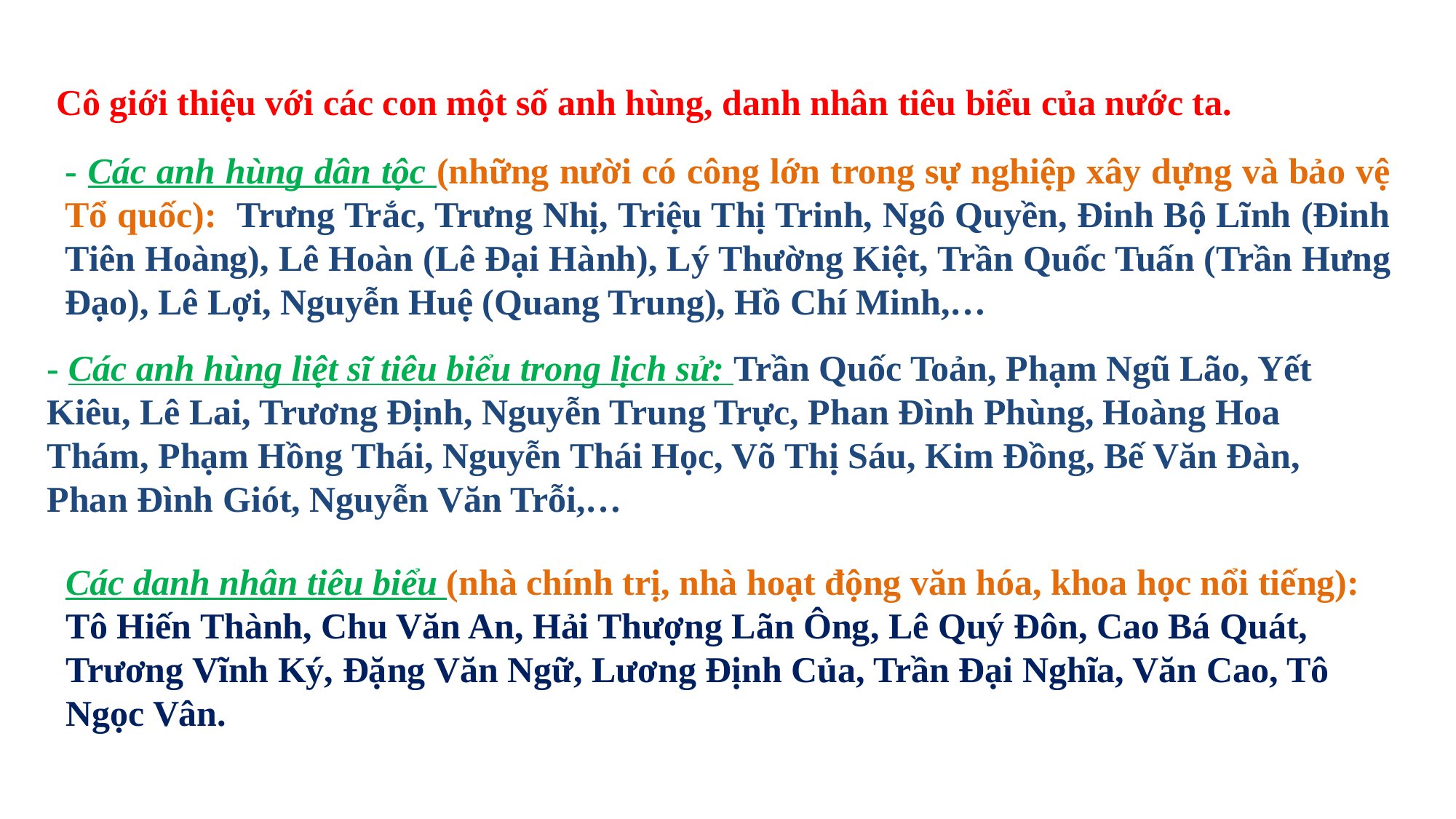

Cô giới thiệu với các con một số anh hùng, danh nhân tiêu biểu của nước ta.
- Các anh hùng dân tộc (những nười có công lớn trong sự nghiệp xây dựng và bảo vệ Tổ quốc):  Trưng Trắc, Trưng Nhị, Triệu Thị Trinh, Ngô Quyền, Đinh Bộ Lĩnh (Đinh Tiên Hoàng), Lê Hoàn (Lê Đại Hành), Lý Thường Kiệt, Trần Quốc Tuấn (Trần Hưng Đạo), Lê Lợi, Nguyễn Huệ (Quang Trung), Hồ Chí Minh,…
- Các anh hùng liệt sĩ tiêu biểu trong lịch sử: Trần Quốc Toản, Phạm Ngũ Lão, Yết Kiêu, Lê Lai, Trương Định, Nguyễn Trung Trực, Phan Đình Phùng, Hoàng Hoa Thám, Phạm Hồng Thái, Nguyễn Thái Học, Võ Thị Sáu, Kim Đồng, Bế Văn Đàn, Phan Đình Giót, Nguyễn Văn Trỗi,…
Các danh nhân tiêu biểu (nhà chính trị, nhà hoạt động văn hóa, khoa học nổi tiếng): Tô Hiến Thành, Chu Văn An, Hải Thượng Lãn Ông, Lê Quý Đôn, Cao Bá Quát, Trương Vĩnh Ký, Đặng Văn Ngữ, Lương Định Của, Trần Đại Nghĩa, Văn Cao, Tô Ngọc Vân.